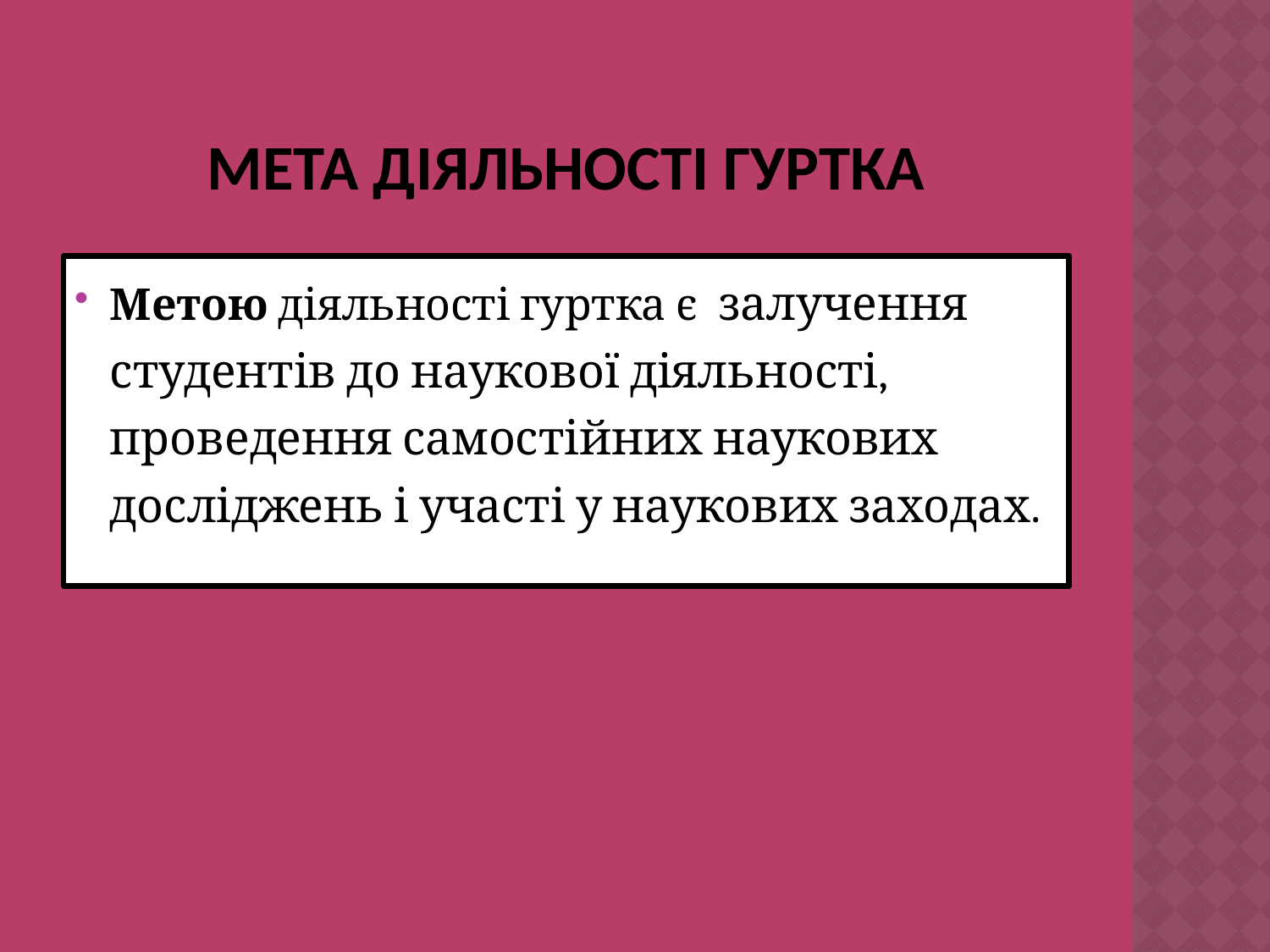

# Мета діяльності гуртка
Метою діяльності гуртка є  залучення студентів до наукової діяльності, проведення самостійних наукових досліджень і участі у наукових заходах.